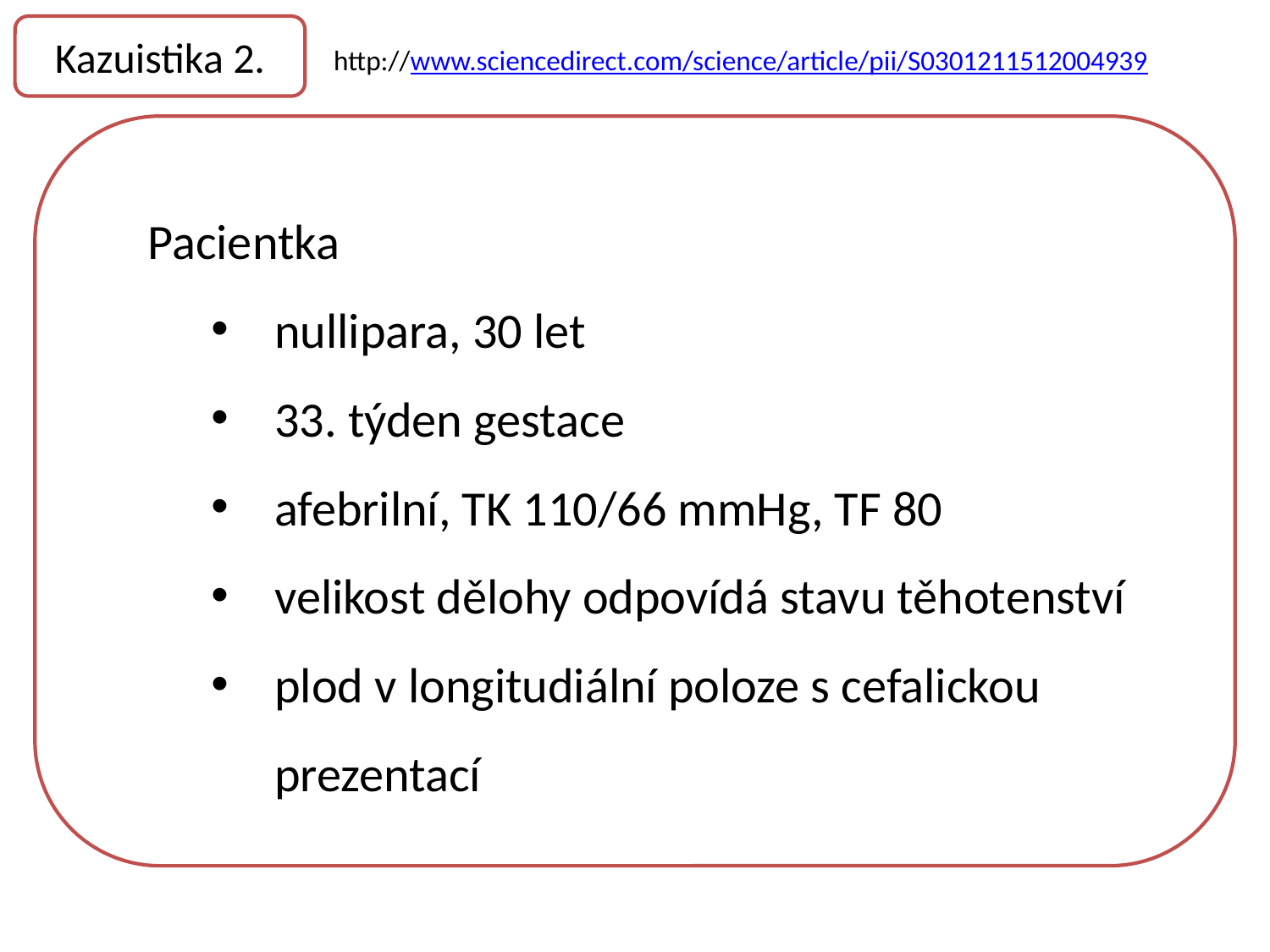

Kazuistika 2.
http://www.sciencedirect.com/science/article/pii/S0301211512004939
Pacientka
nullipara, 30 let
33. týden gestace
afebrilní, TK 110/66 mmHg, TF 80
velikost dělohy odpovídá stavu těhotenství
plod v longitudiální poloze s cefalickou prezentací